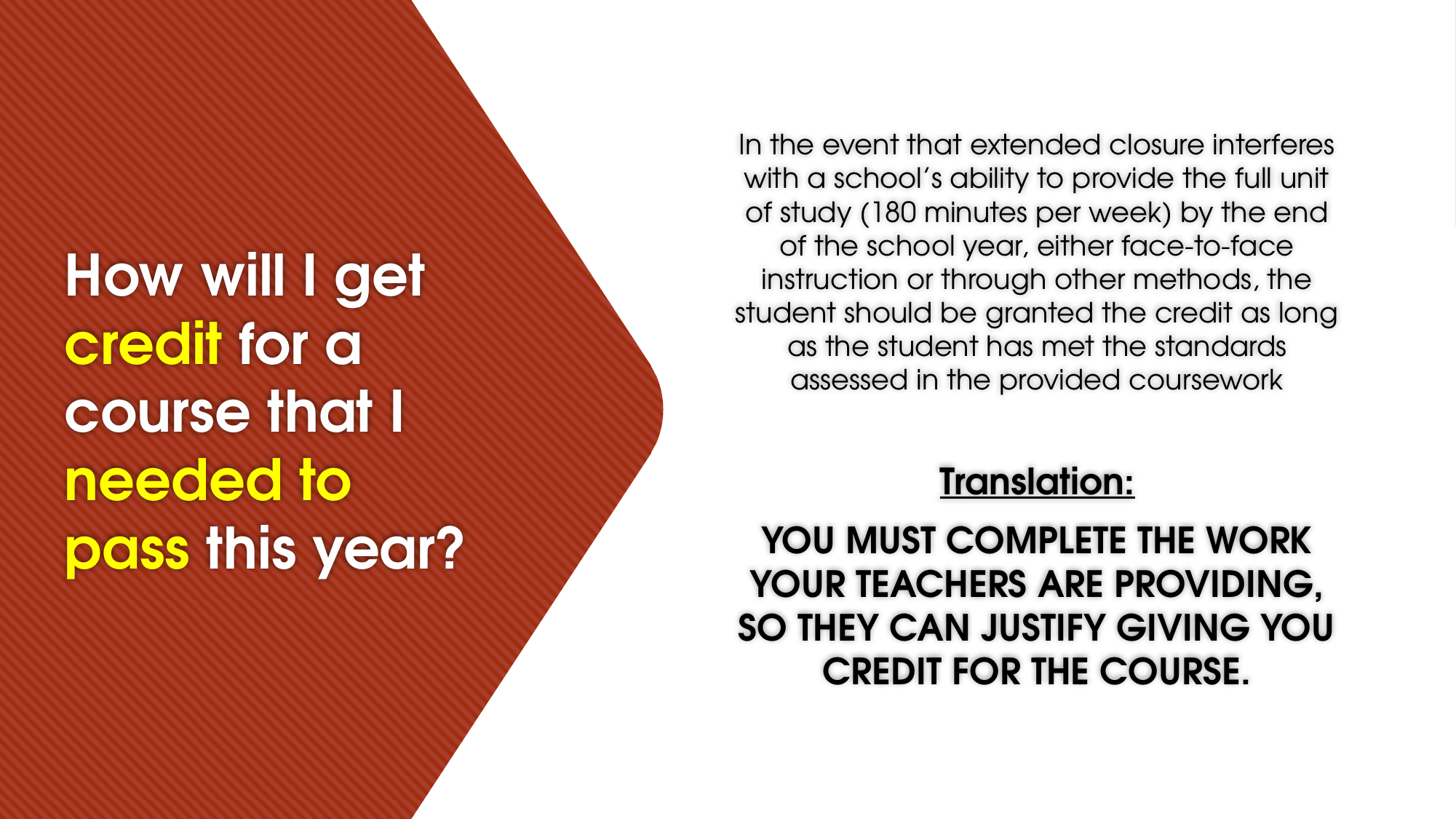

In the event that extended closure interferes with a school’s ability to provide the full unit of study (180 minutes per week) by the end of the school year, either face-to-face instruction or through other methods, the student should be granted the credit as long as the student has met the standards assessed in the provided coursework

Translation:
YOU MUST COMPLETE THE WORK YOUR TEACHERS ARE PROVIDING, SO THEY CAN JUSTIFY GIVING YOU CREDIT FOR THE COURSE.
# How will I get credit for a course that I needed to pass this year?